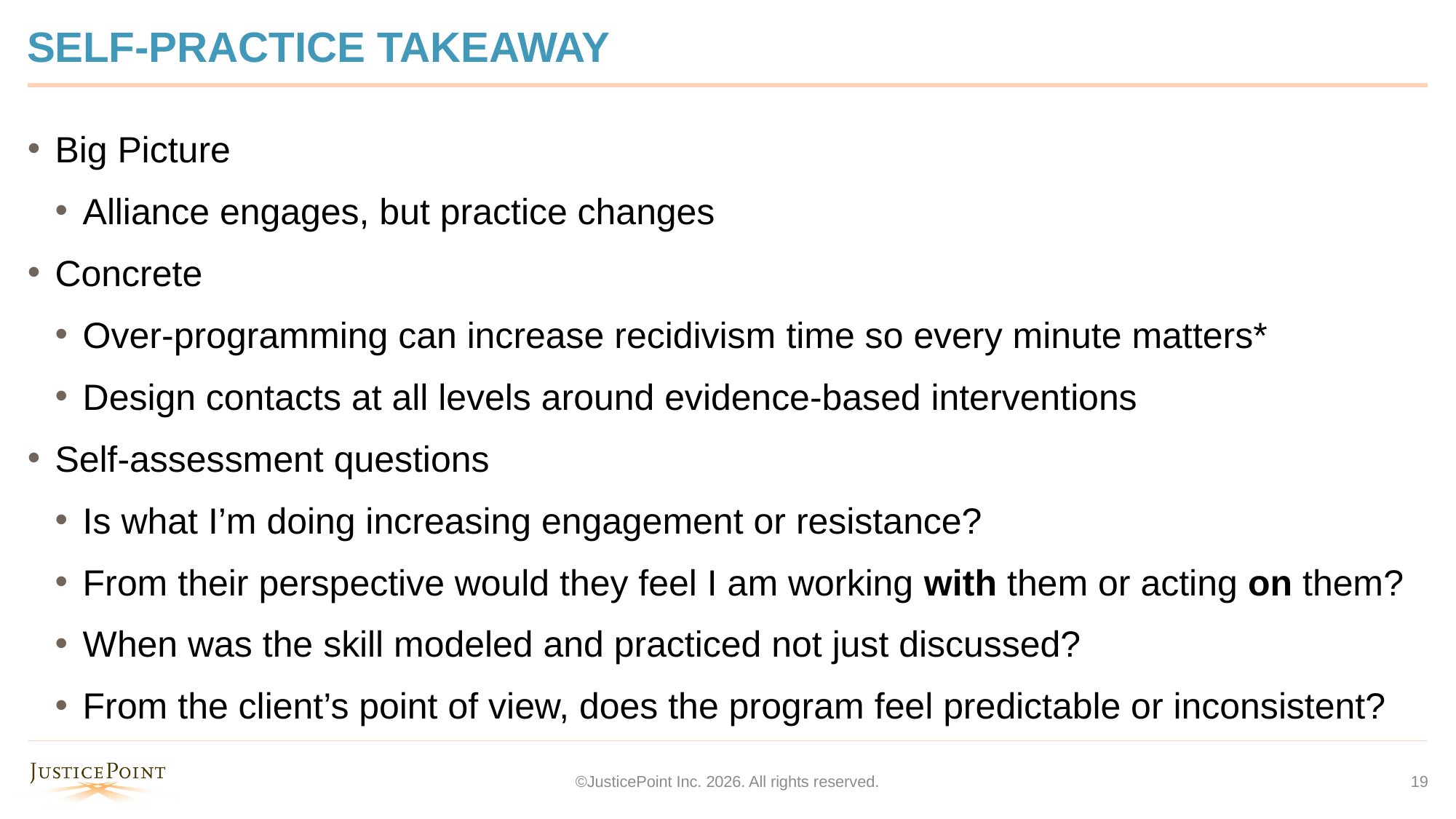

# SELF-PRACTICE TAKEAWAY
Big Picture
Alliance engages, but practice changes
Concrete
Over-programming can increase recidivism time so every minute matters*
Design contacts at all levels around evidence-based interventions
Self-assessment questions
Is what I’m doing increasing engagement or resistance?
From their perspective would they feel I am working with them or acting on them?
When was the skill modeled and practiced not just discussed?
From the client’s point of view, does the program feel predictable or inconsistent?

©JusticePoint Inc. 2026. All rights reserved.
19